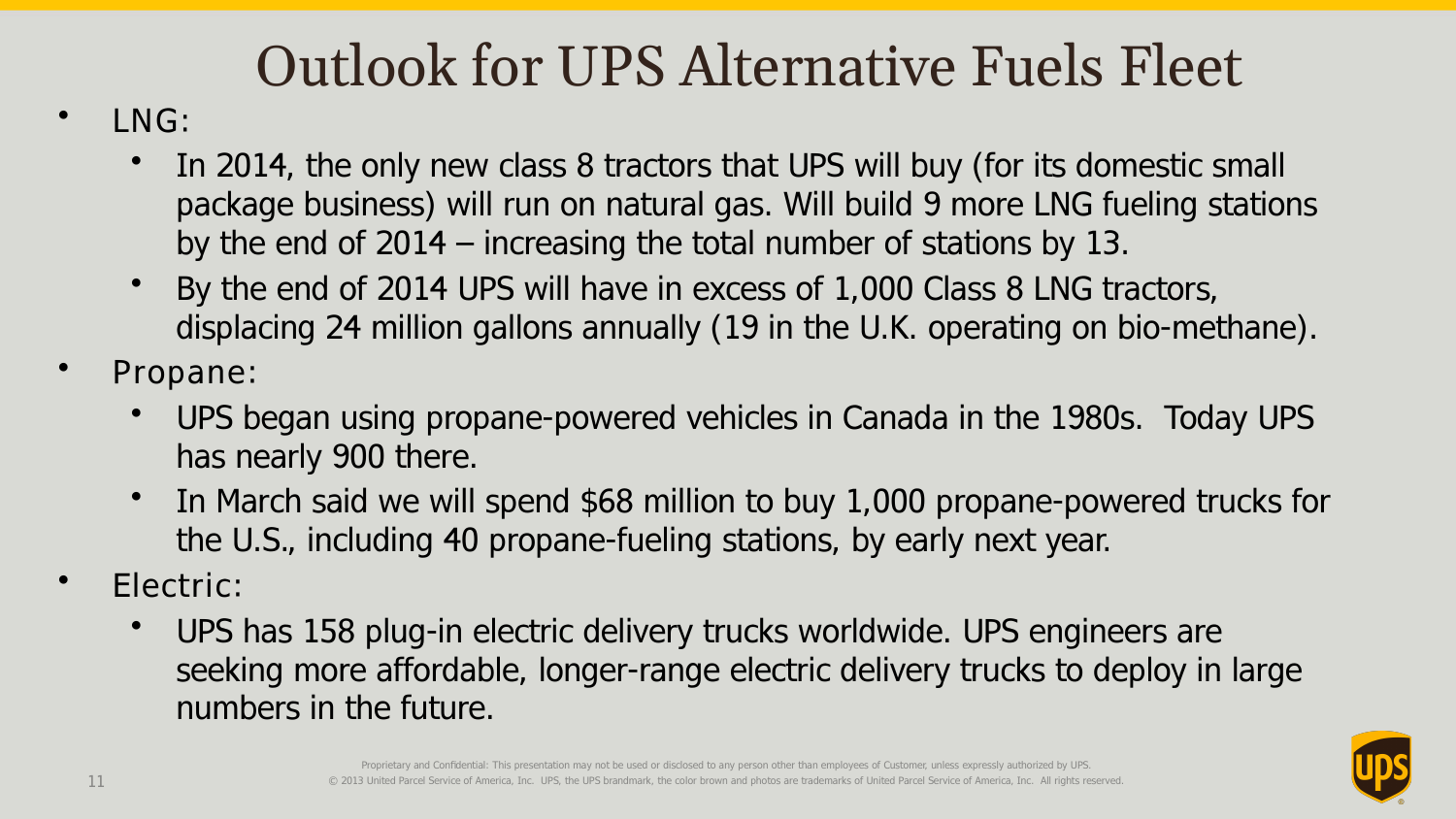

# Outlook for UPS Alternative Fuels Fleet
LNG:
In 2014, the only new class 8 tractors that UPS will buy (for its domestic small package business) will run on natural gas. Will build 9 more LNG fueling stations by the end of 2014 – increasing the total number of stations by 13.
By the end of 2014 UPS will have in excess of 1,000 Class 8 LNG tractors, displacing 24 million gallons annually (19 in the U.K. operating on bio-methane).
Propane:
UPS began using propane-powered vehicles in Canada in the 1980s.  Today UPS has nearly 900 there.
In March said we will spend $68 million to buy 1,000 propane-powered trucks for the U.S., including 40 propane-fueling stations, by early next year.
Electric:
UPS has 158 plug-in electric delivery trucks worldwide. UPS engineers are seeking more affordable, longer-range electric delivery trucks to deploy in large numbers in the future.

11